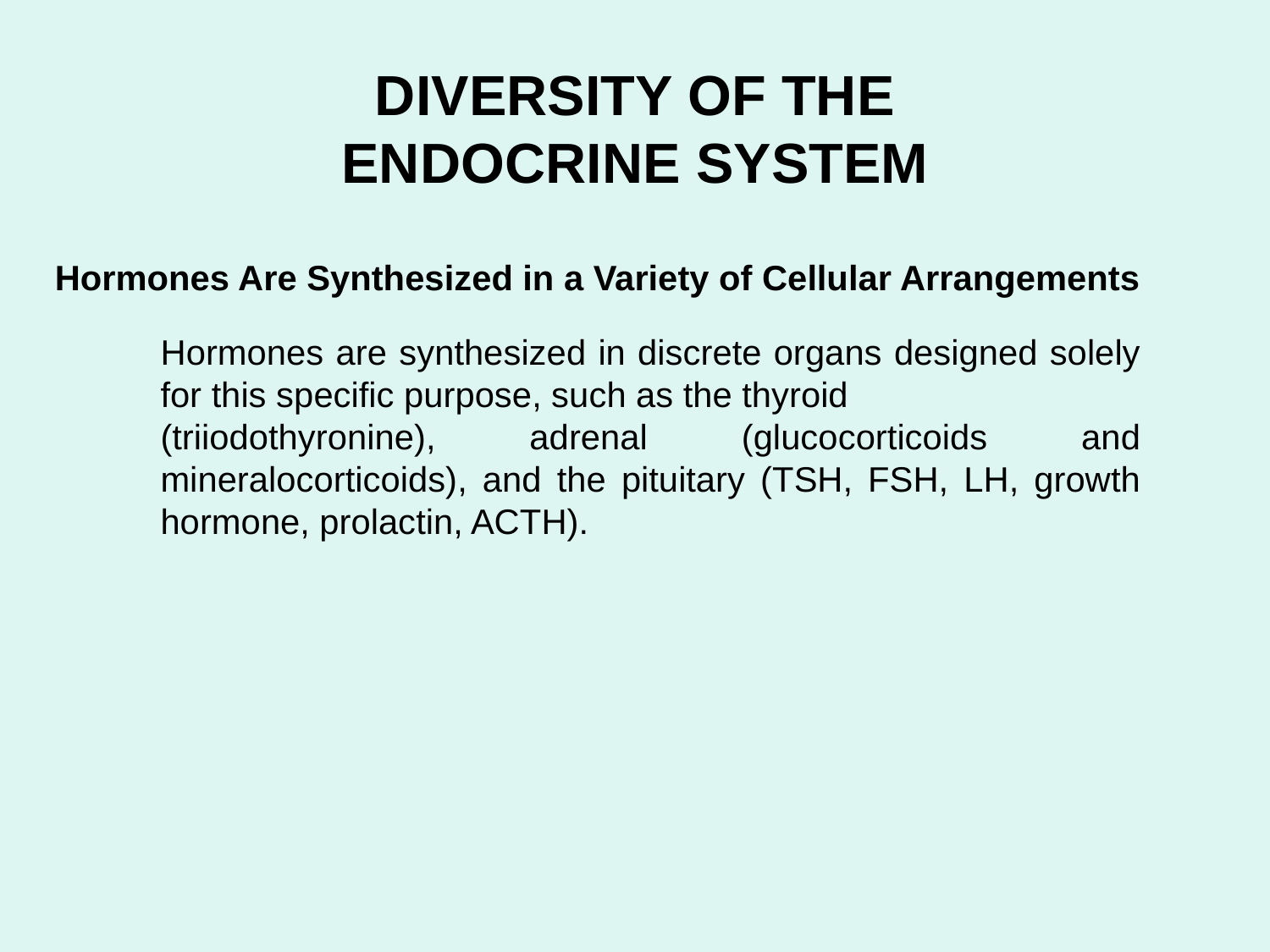

DIVERSITY OF THE ENDOCRINE SYSTEM
Hormones Are Synthesized in a Variety of Cellular Arrangements
Hormones are synthesized in discrete organs designed solely for this specific purpose, such as the thyroid
(triiodothyronine), adrenal (glucocorticoids and mineralocorticoids), and the pituitary (TSH, FSH, LH, growth hormone, prolactin, ACTH).